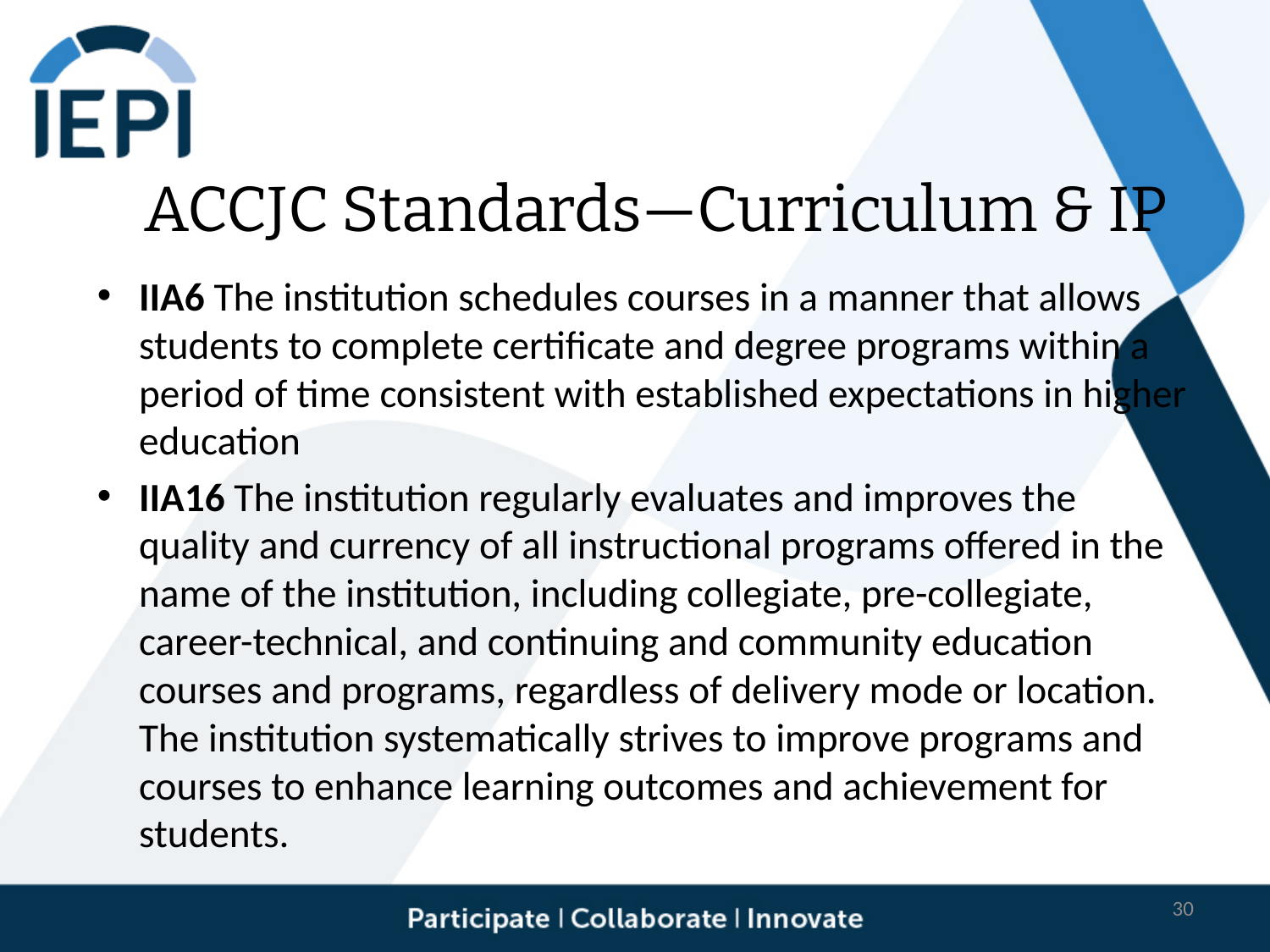

# ACCJC Standards—Curriculum & IP
IIA6 The institution schedules courses in a manner that allows students to complete certificate and degree programs within a period of time consistent with established expectations in higher education
IIA16 The institution regularly evaluates and improves the quality and currency of all instructional programs offered in the name of the institution, including collegiate, pre-collegiate, career-technical, and continuing and community education courses and programs, regardless of delivery mode or location. The institution systematically strives to improve programs and courses to enhance learning outcomes and achievement for students.

30